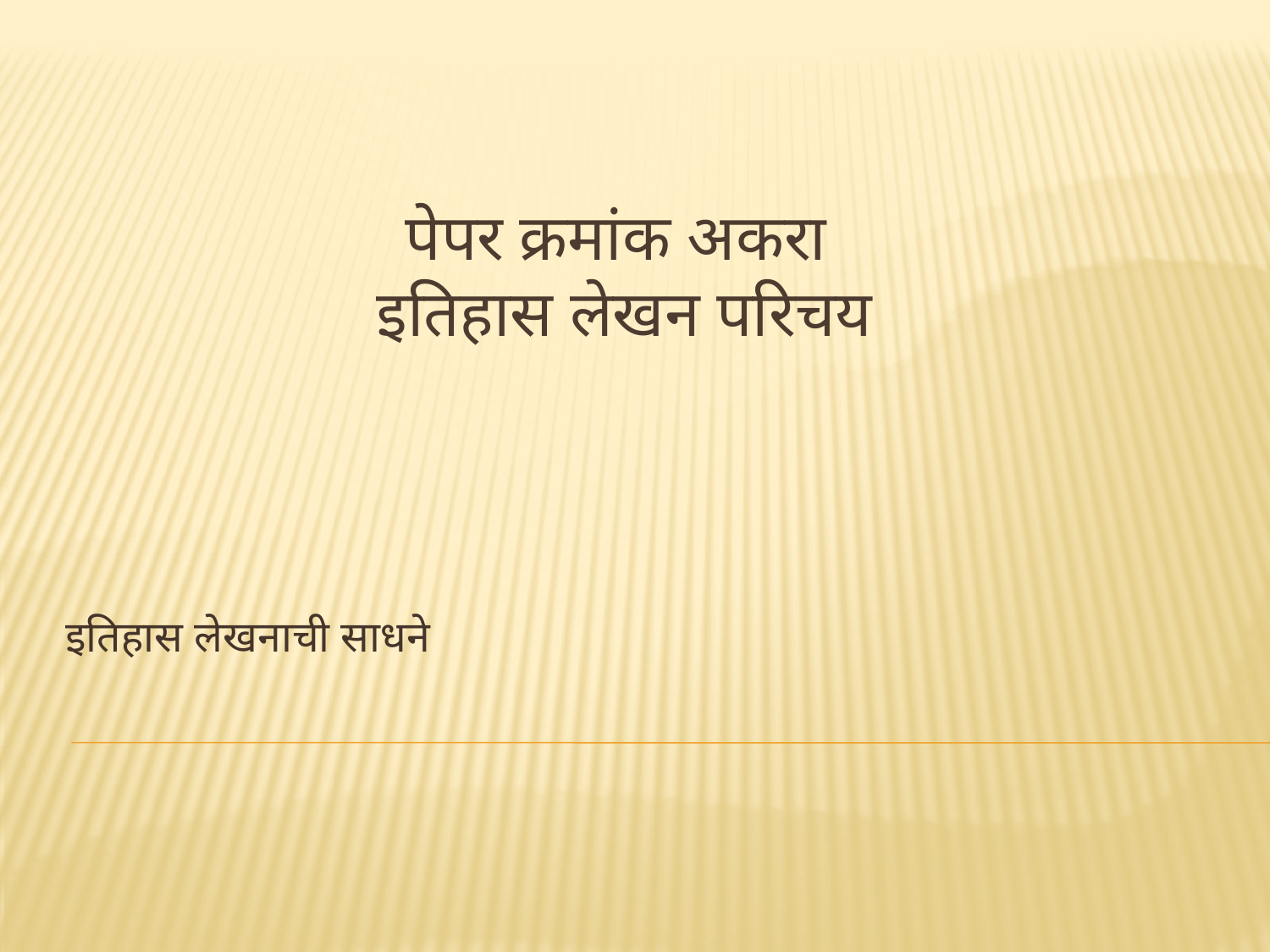

# पेपर क्रमांक अकरा इतिहास लेखन परिचय
इतिहास लेखनाची साधने